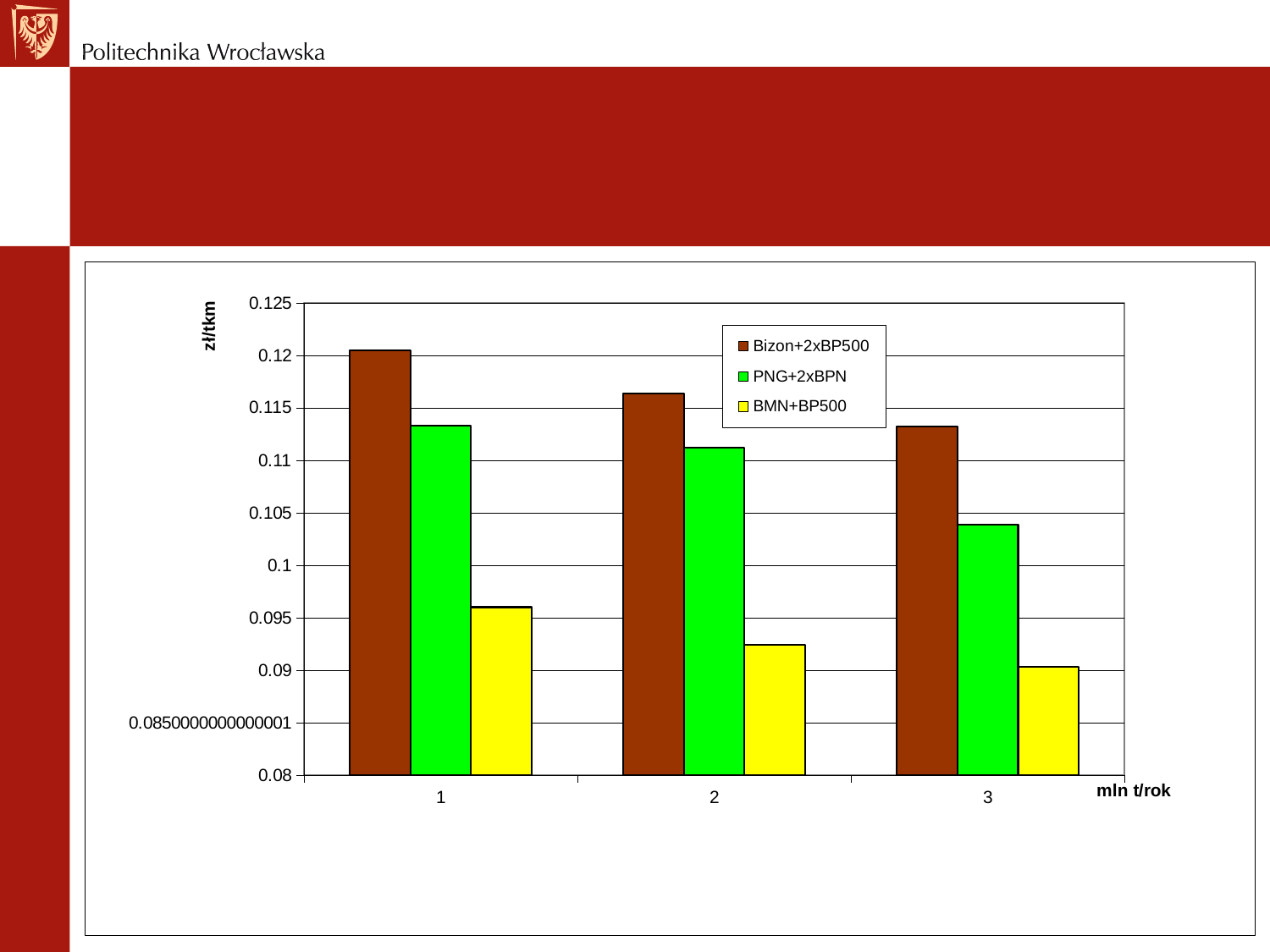

#

### Chart

| Category | Bizon+2xBP500 | PNG+2xBPN | BMN+BP500 |
|---|---|---|---|
| 1 | 0.12050000000000001 | 0.1133 | 0.096 |
| 2 | 0.1164 | 0.11119999999999998 | 0.09240000000000001 |
| 3 | 0.11320000000000001 | 0.10390000000000002 | 0.0903 |